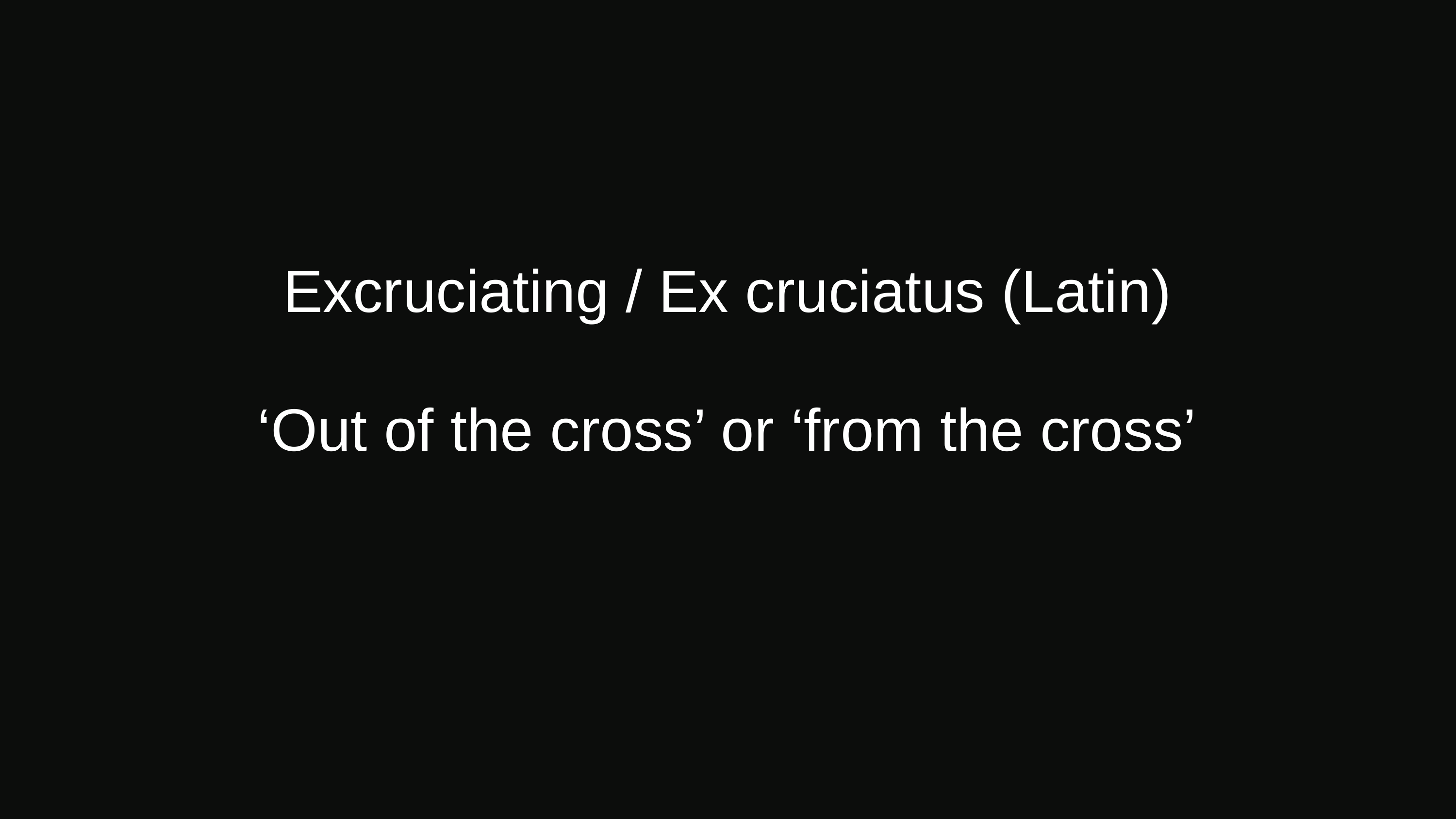

Excruciating / Ex cruciatus (Latin)

‘Out of the cross’ or ‘from the cross’